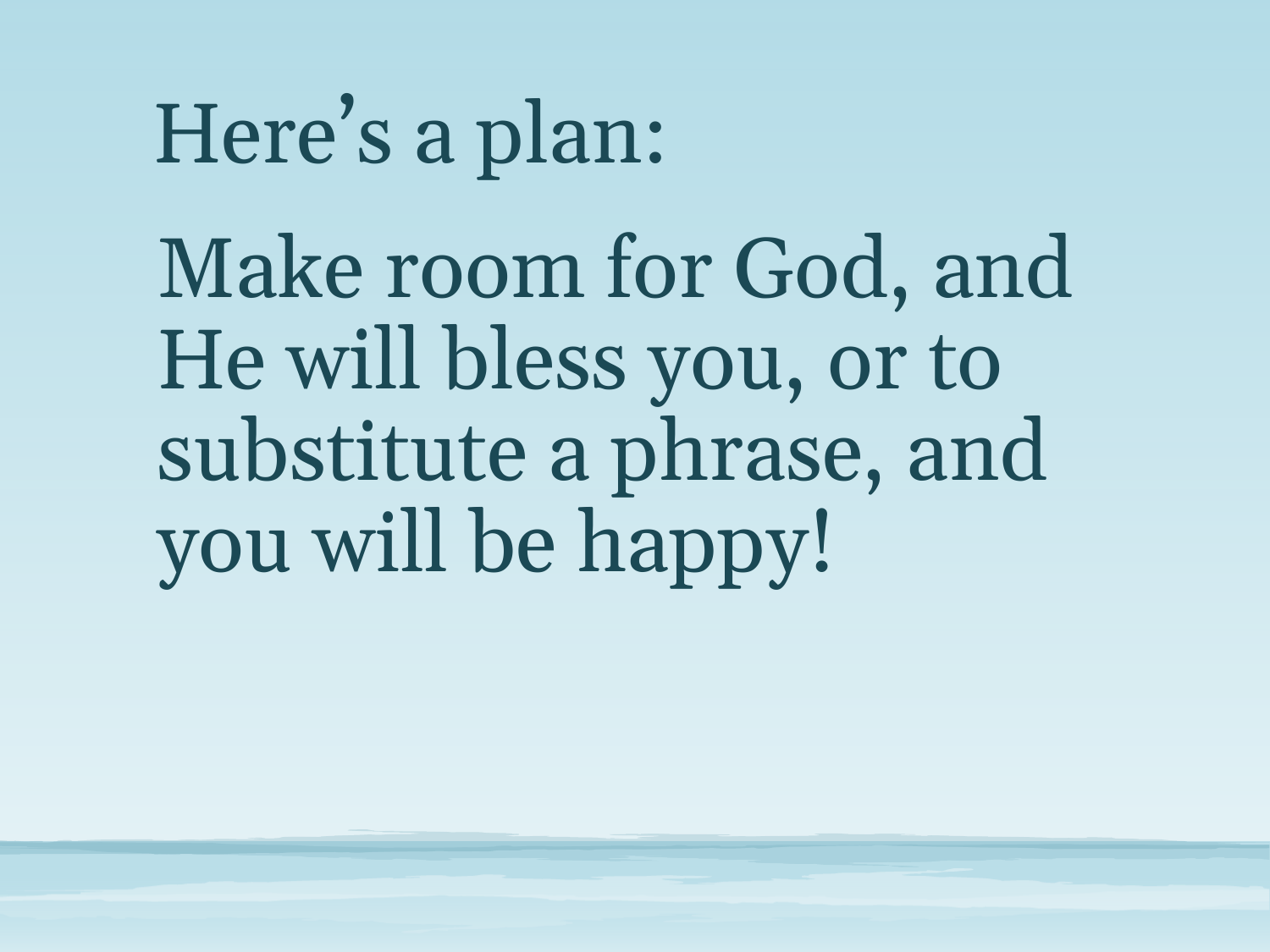

# Here’s a plan:
Make room for God, and He will bless you, or to substitute a phrase, and you will be happy!